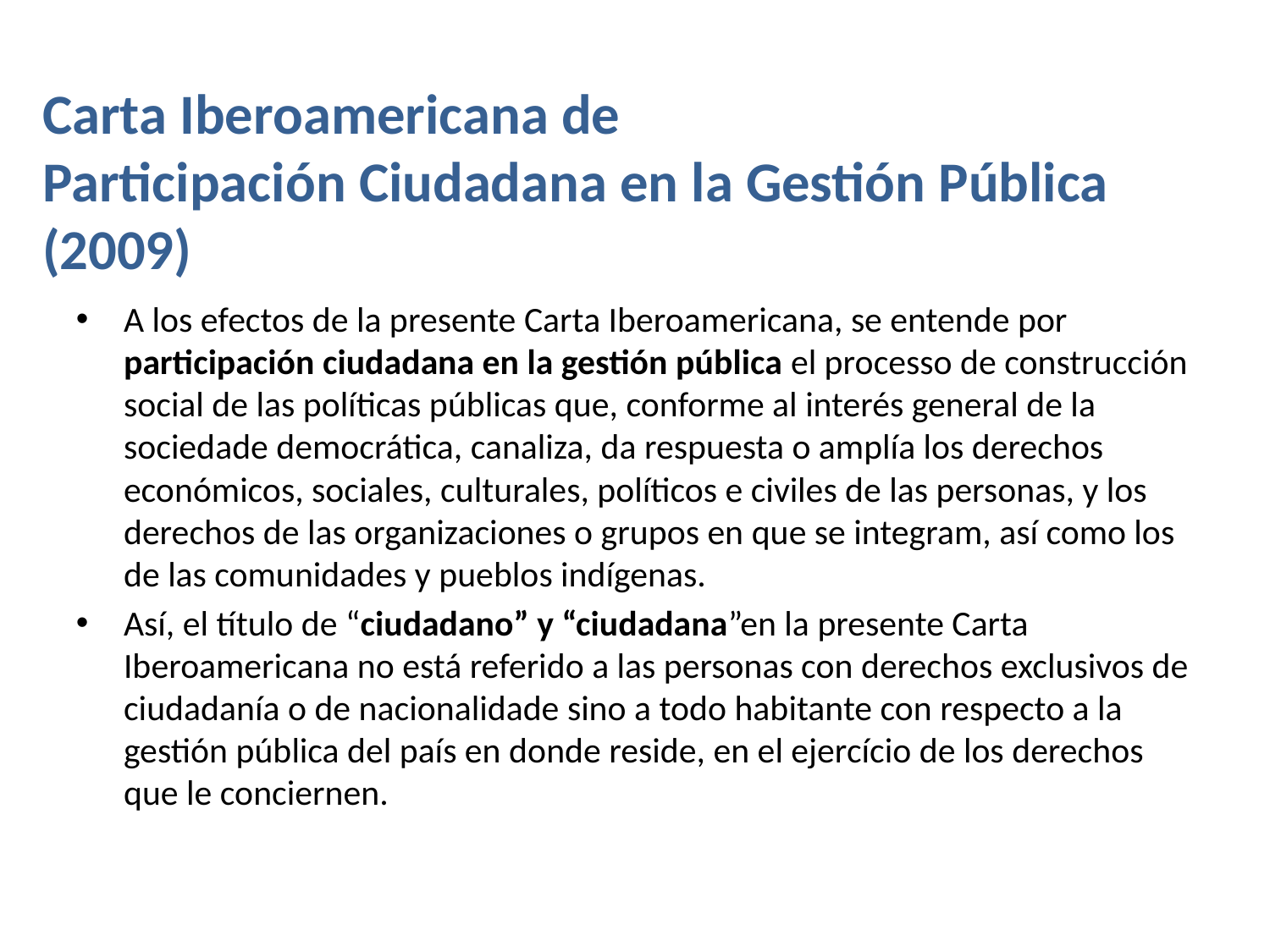

Carta Iberoamericana de
Participación Ciudadana en la Gestión Pública (2009)

A los efectos de la presente Carta Iberoamericana, se entende por participación ciudadana en la gestión pública el processo de construcción social de las políticas públicas que, conforme al interés general de la sociedade democrática, canaliza, da respuesta o amplía los derechos económicos, sociales, culturales, políticos e civiles de las personas, y los derechos de las organizaciones o grupos en que se integram, así como los de las comunidades y pueblos indígenas.
Así, el título de “ciudadano” y “ciudadana”en la presente Carta Iberoamericana no está referido a las personas con derechos exclusivos de ciudadanía o de nacionalidade sino a todo habitante con respecto a la gestión pública del país en donde reside, en el ejercício de los derechos que le conciernen.